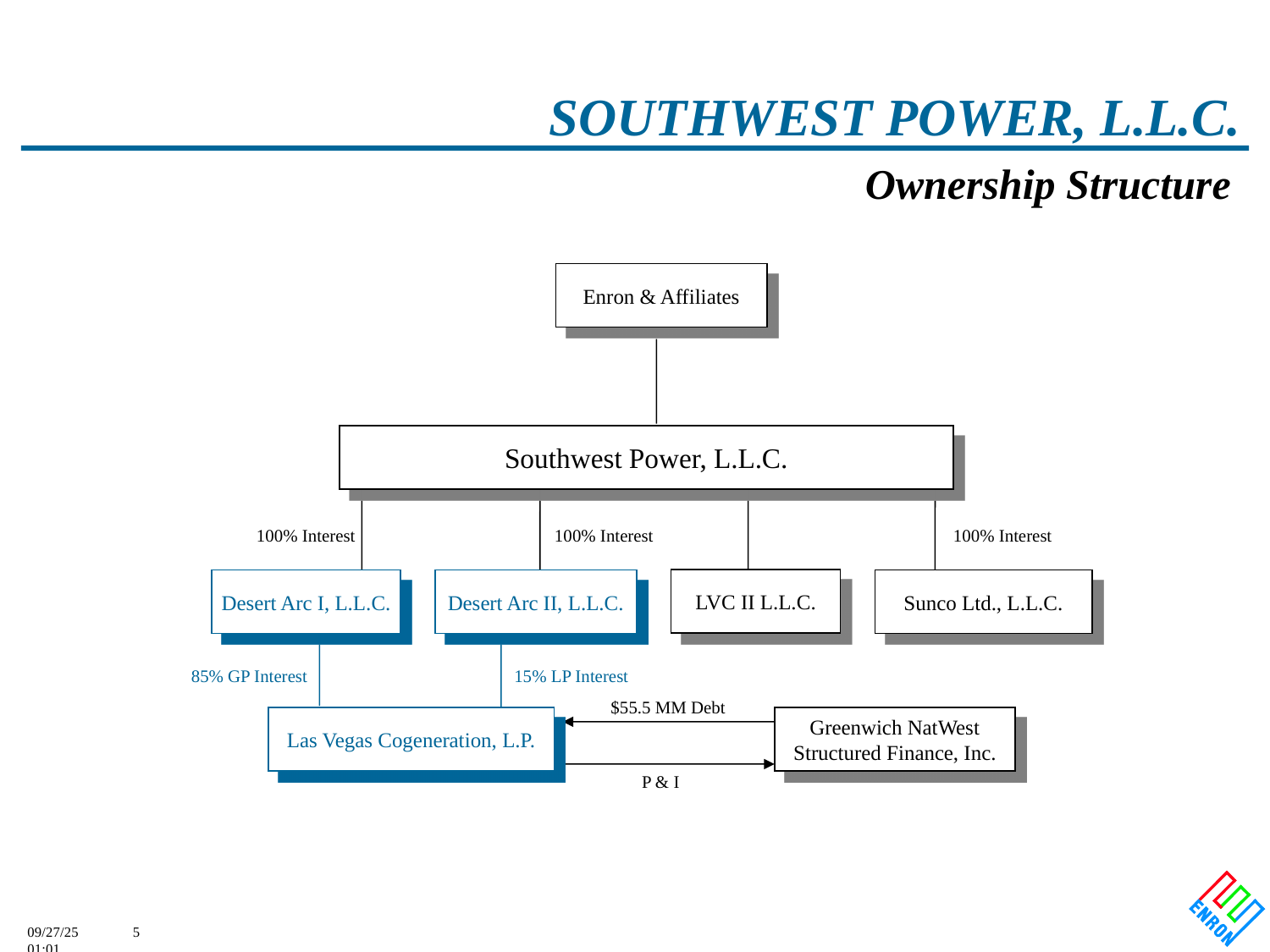

# SOUTHWEST POWER, L.L.C.
Ownership Structure
Enron & Affiliates

Southwest Power, L.L.C.

100% Interest
100% Interest
100% Interest
LVC II L.L.C.
Desert Arc I, L.L.C.
Desert Arc II, L.L.C.
Sunco Ltd., L.L.C.

85% GP Interest
15% LP Interest
$55.5 MM Debt
Las Vegas Cogeneration, L.P.
Greenwich NatWest
Structured Finance, Inc.

P & I
09/27/25 01:01
5